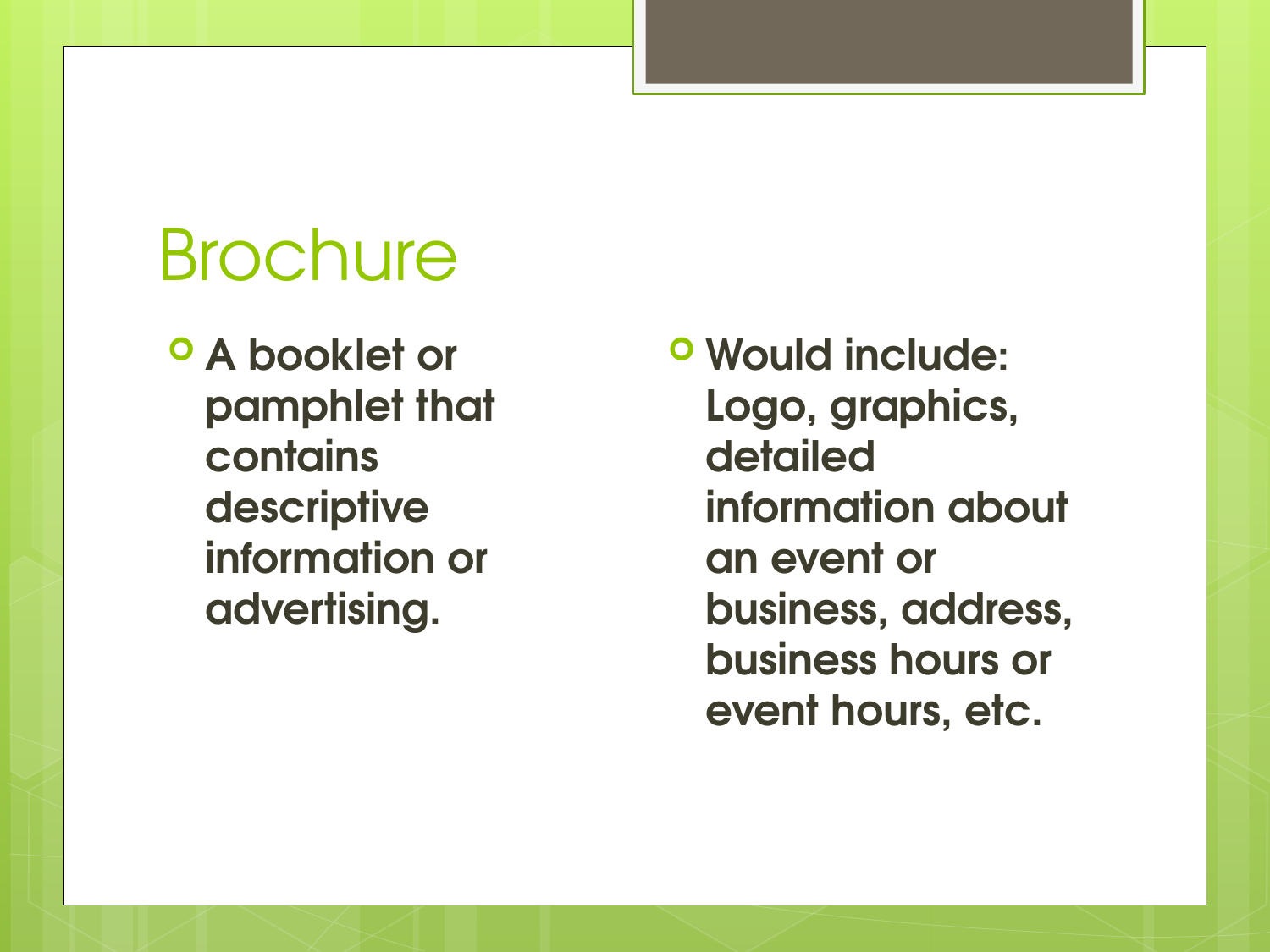

# Brochure
Would include: Logo, graphics, detailed information about an event or business, address, business hours or event hours, etc.

A booklet or pamphlet that contains descriptive information or advertising.